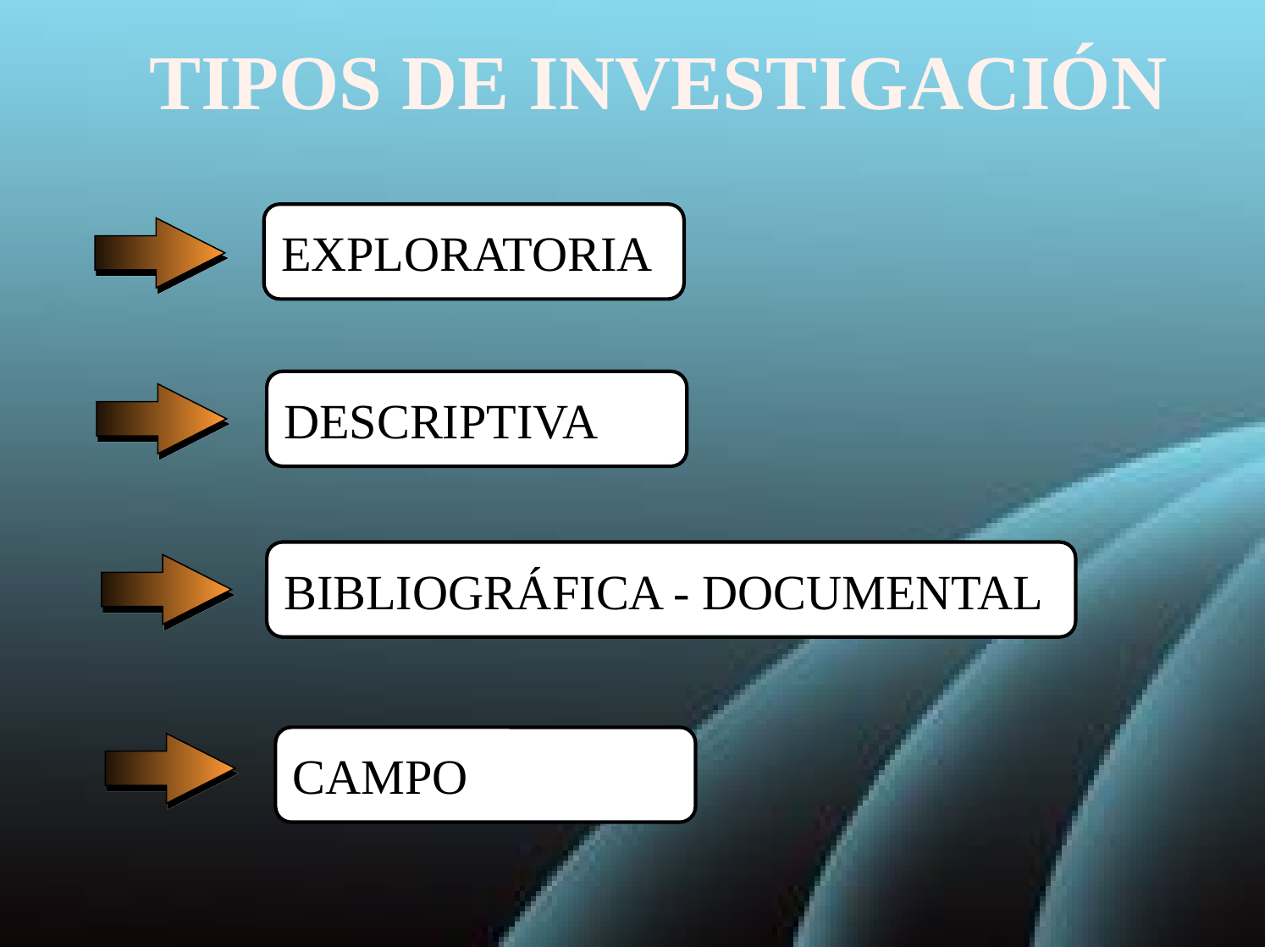

TIPOS DE INVESTIGACIÓN
EXPLORATORIA

DESCRIPTIVA

BIBLIOGRÁFICA - DOCUMENTAL

CAMPO